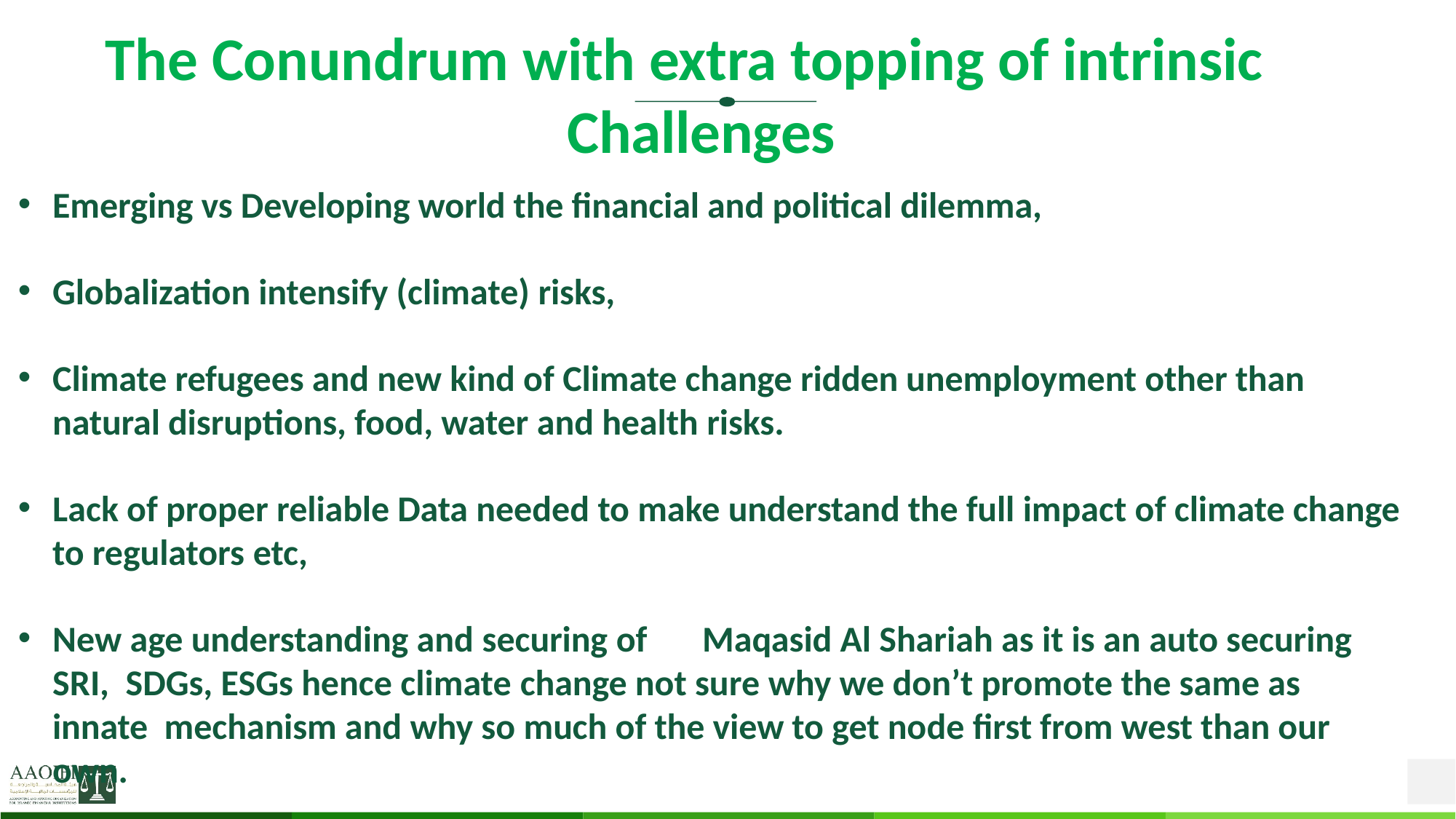

# The Conundrum with extra topping of intrinsic  Challenges
Emerging vs Developing world the financial and political dilemma,

Globalization intensify (climate) risks,

Climate refugees and new kind of Climate change ridden unemployment other than  natural disruptions, food, water and health risks.

Lack of proper reliable Data needed to make understand the full impact of climate change  to regulators etc,

New age understanding and securing of	Maqasid Al Shariah as it is an auto securing SRI,  SDGs, ESGs hence climate change not sure why we don’t promote the same as innate  mechanism and why so much of the view to get node first from west than our own.